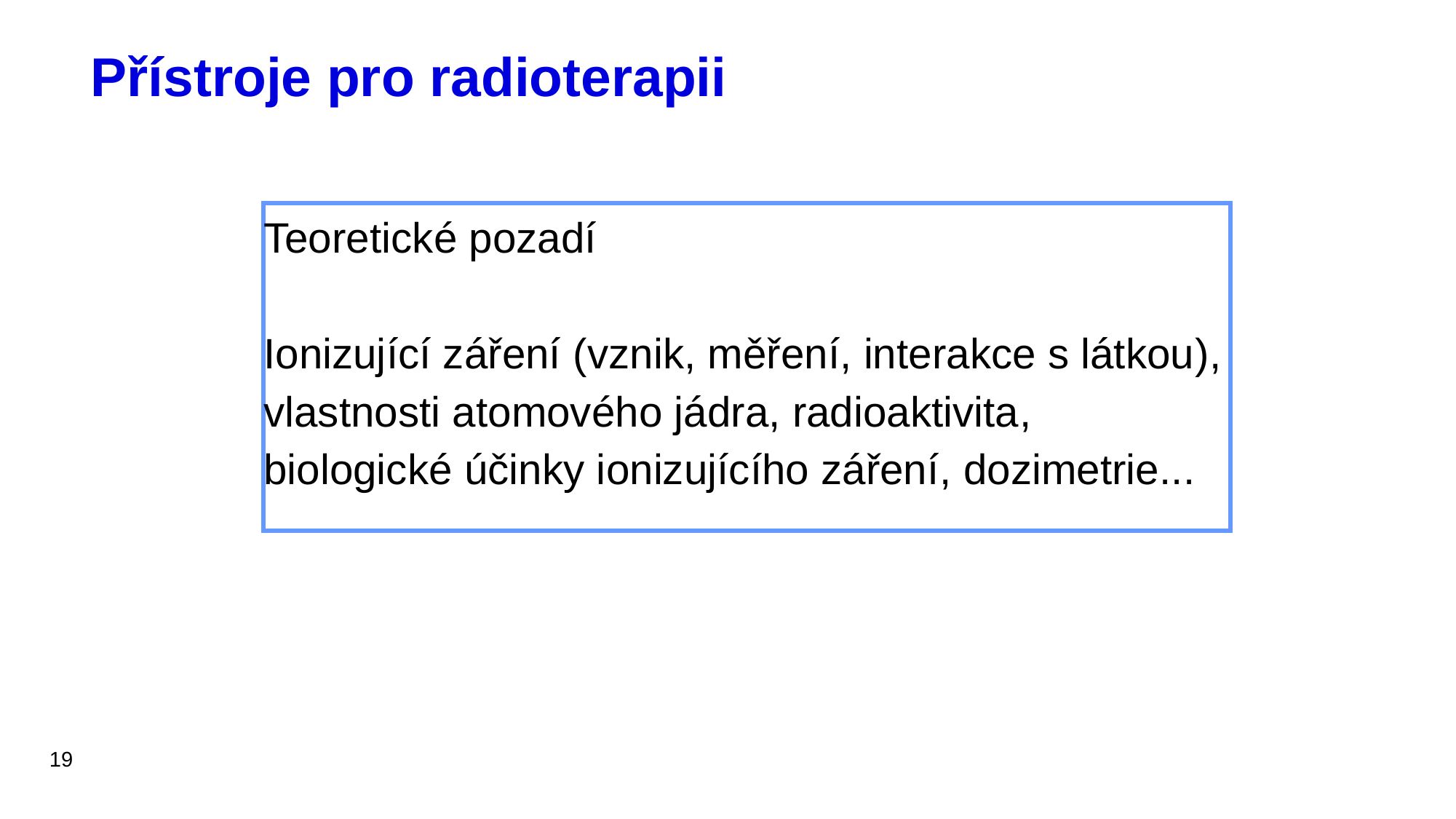

# Přístroje pro radioterapii
Teoretické pozadí

Ionizující záření (vznik, měření, interakce s látkou), vlastnosti atomového jádra, radioaktivita, biologické účinky ionizujícího záření, dozimetrie...
19